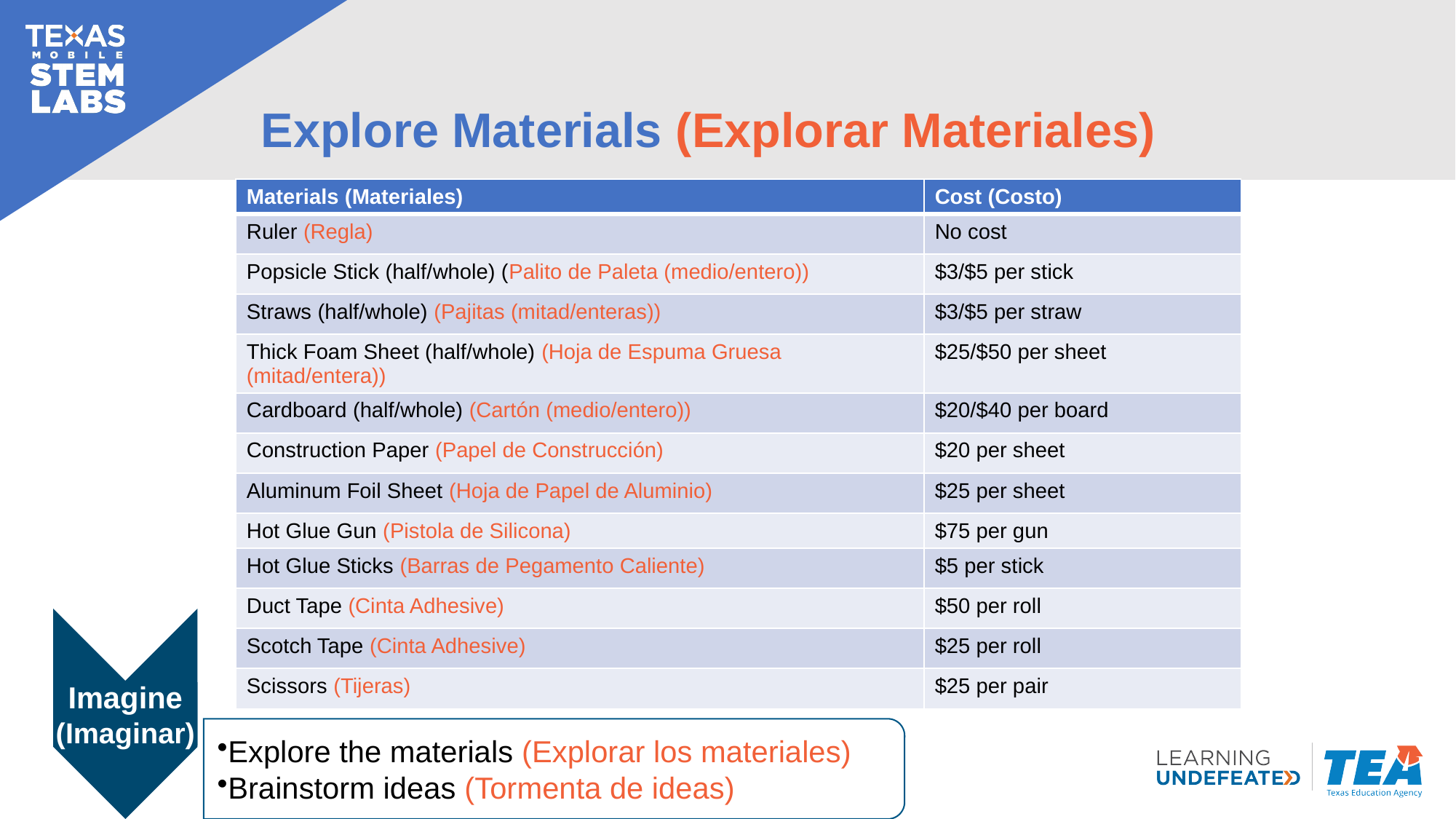

# Explore Materials (Explorar Materiales)
| Materials (Materiales) | Cost (Costo) |
| --- | --- |
| Ruler (Regla) | No cost |
| Popsicle Stick (half/whole) (Palito de Paleta (medio/entero)) | $3/$5 per stick |
| Straws (half/whole) (Pajitas (mitad/enteras)) | $3/$5 per straw |
| Thick Foam Sheet (half/whole) (Hoja de Espuma Gruesa (mitad/entera)) | $25/$50 per sheet |
| Cardboard (half/whole) (Cartón (medio/entero)) | $20/$40 per board |
| Construction Paper (Papel de Construcción) | $20 per sheet |
| Aluminum Foil Sheet (Hoja de Papel de Aluminio) | $25 per sheet |
| Hot Glue Gun (Pistola de Silicona) | $75 per gun |
| Hot Glue Sticks (Barras de Pegamento Caliente) | $5 per stick |
| Duct Tape (Cinta Adhesive) | $50 per roll |
| Scotch Tape (Cinta Adhesive) | $25 per roll |
| Scissors (Tijeras) | $25 per pair |

Imagine (Imaginar)

Explore the materials (Explorar los materiales)
Brainstorm ideas (Tormenta de ideas)